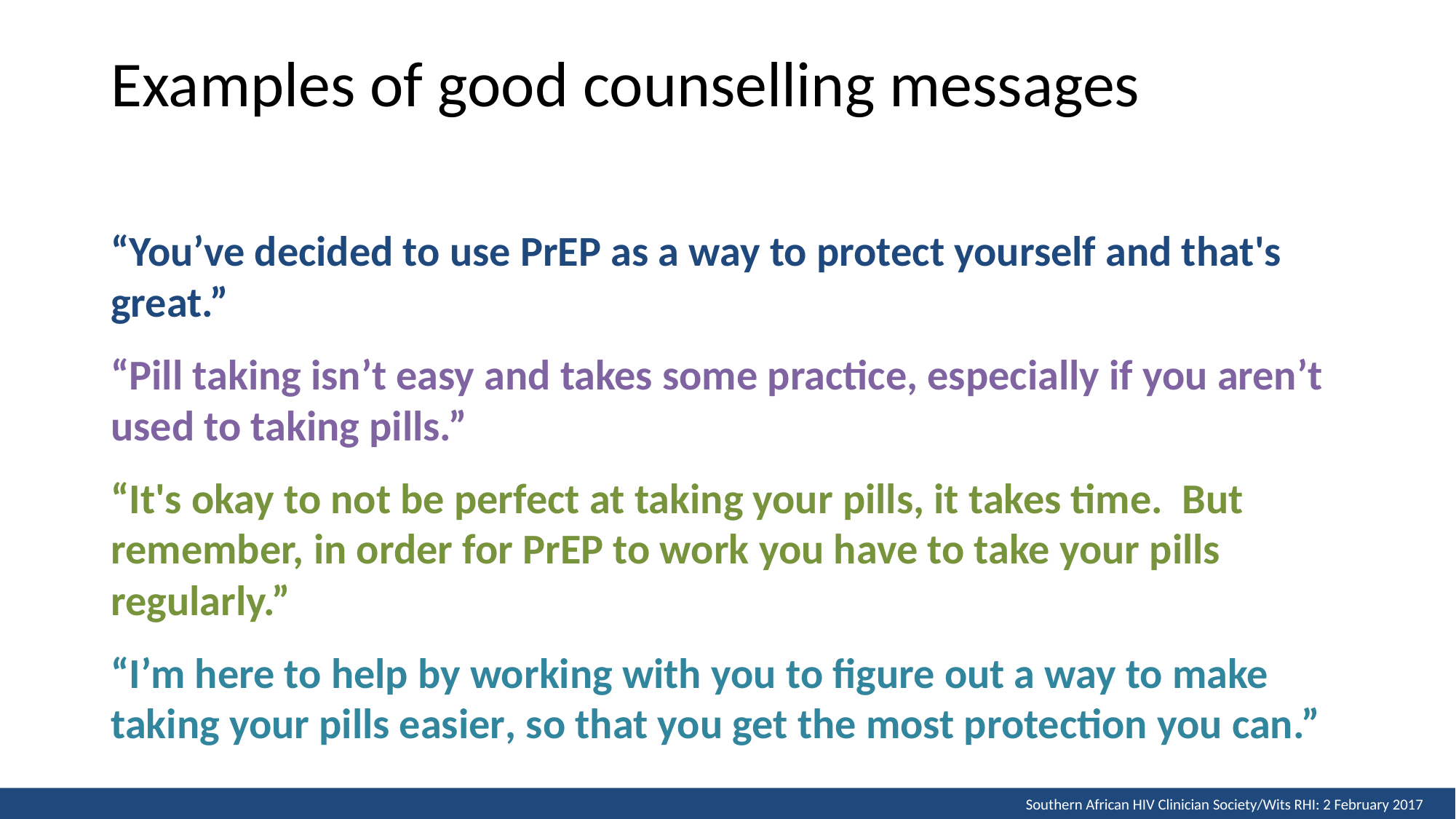

# Examples of good counselling messages
“You’ve decided to use PrEP as a way to protect yourself and that's great.”

“Pill taking isn’t easy and takes some practice, especially if you aren’t used to taking pills.”

“It's okay to not be perfect at taking your pills, it takes time.  But remember, in order for PrEP to work you have to take your pills regularly.”

“I’m here to help by working with you to figure out a way to make taking your pills easier, so that you get the most protection you can.”